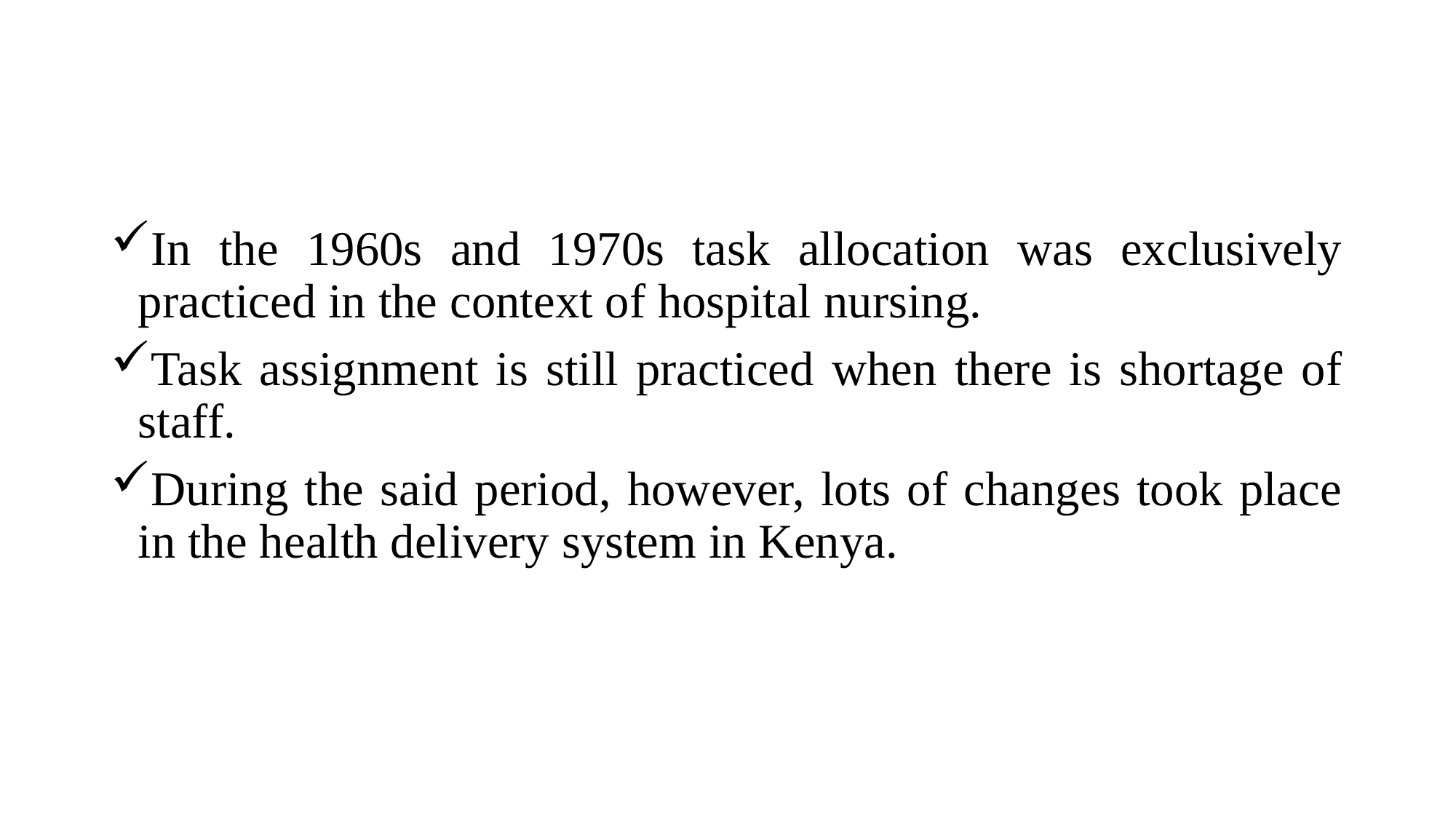

In the 1960s and 1970s task allocation was exclusively practiced in the context of hospital nursing.
Task assignment is still practiced when there is shortage of staff.
During the said period, however, lots of changes took place in the health delivery system in Kenya.